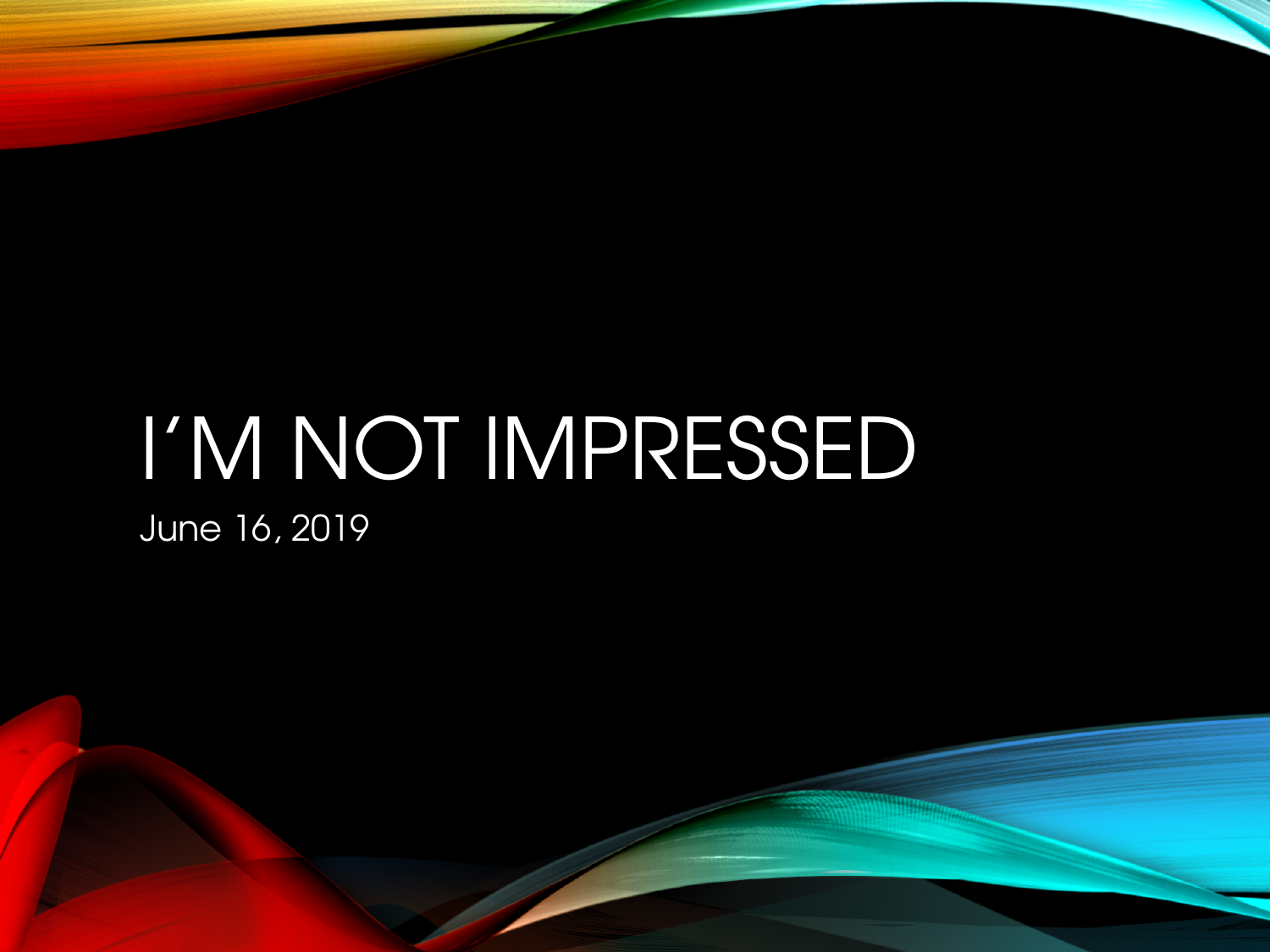

# I’m Not impressed
June 16, 2019